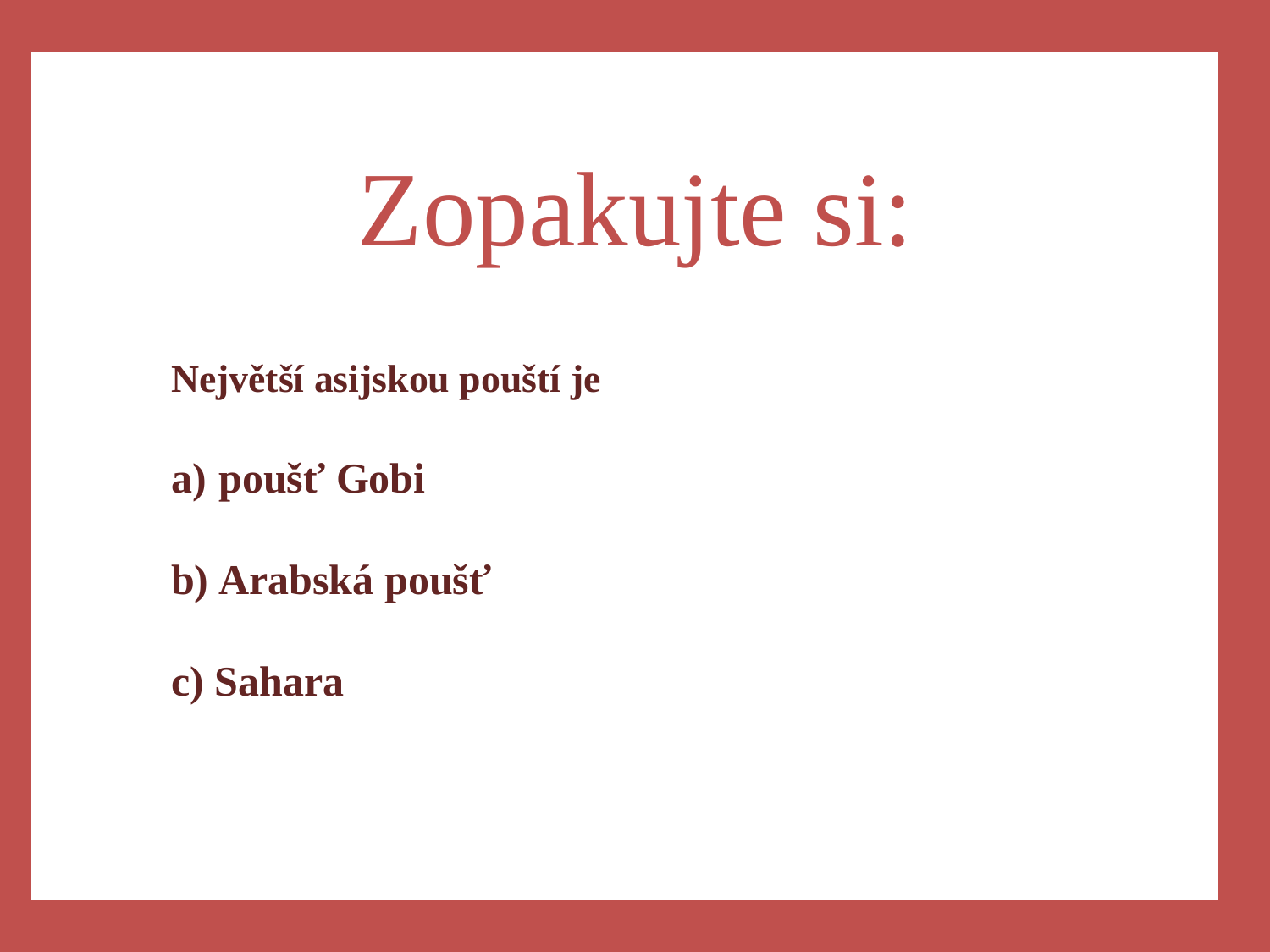

a)
Zopakujte si:
Největší asijskou pouští je

poušť Gobi

Arabská poušť

c) Sahara